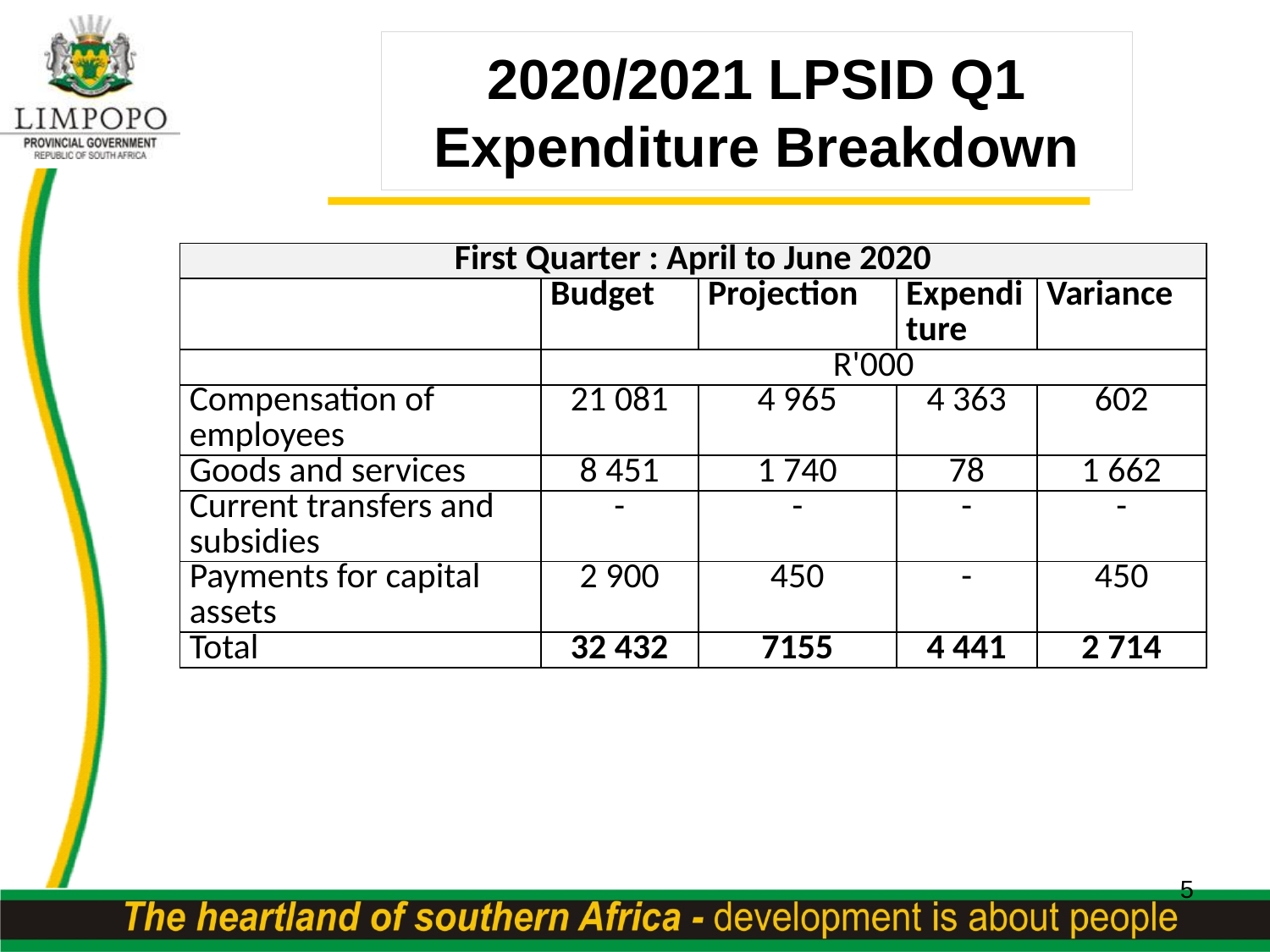

# 2020/2021 LPSID Q1 Expenditure Breakdown
| First Quarter : April to June 2020 |  |  |  |  |
| --- | --- | --- | --- | --- |
|  | Budget | Projection | Expenditure | Variance |
|  | R'000 |  |  |  |
| Compensation of employees | 21 081 | 4 965 | 4 363 | 602 |
| Goods and services | 8 451 | 1 740 | 78 | 1 662 |
| Current transfers and subsidies | - | - | - | - |
| Payments for capital assets | 2 900 | 450 | - | 450 |
| Total | 32 432 | 7155 | 4 441 | 2 714 |
5